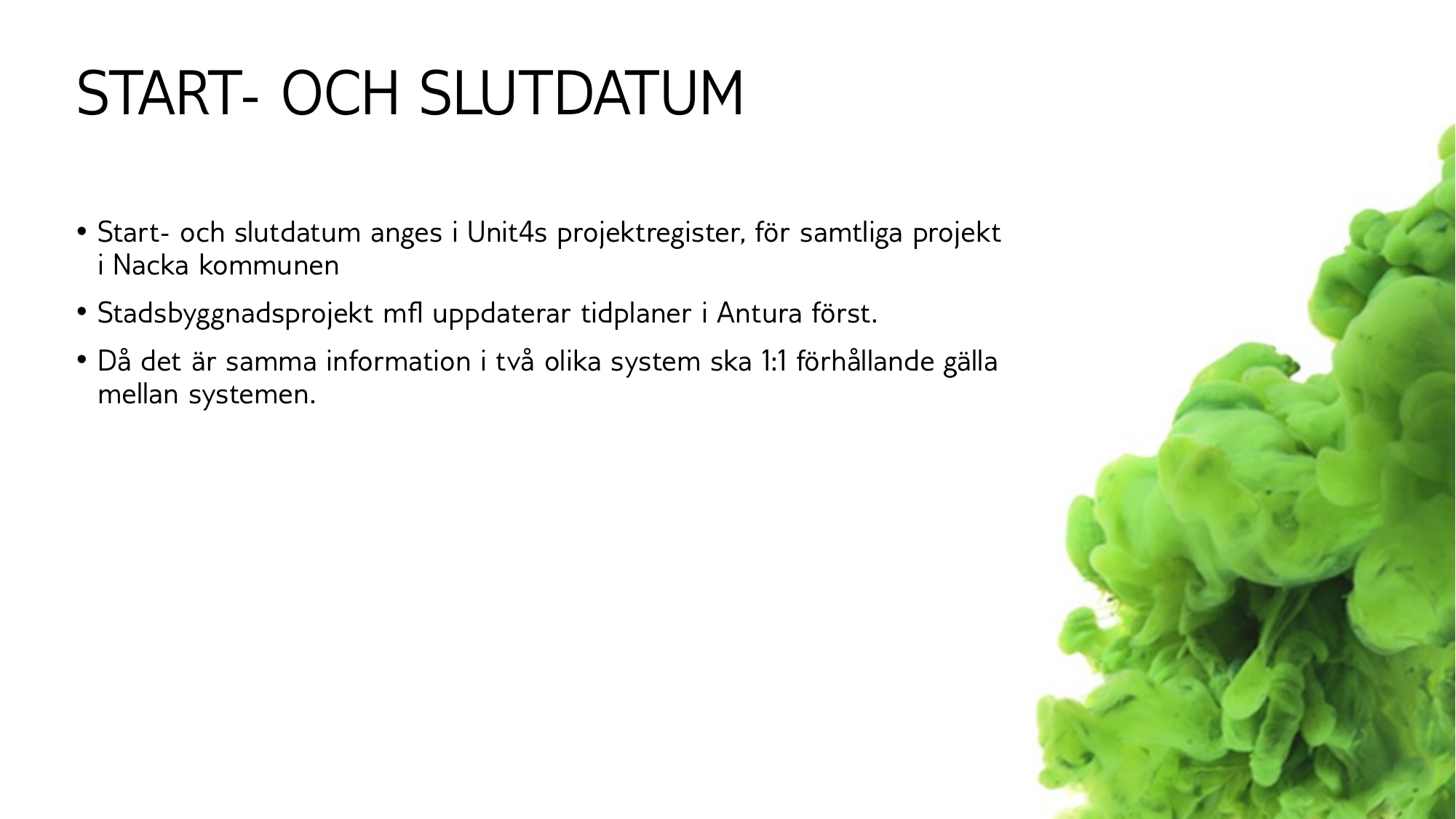

# Start- och slutdatum
Start- och slutdatum anges i Unit4s projektregister, för samtliga projekt i Nacka kommunen
Stadsbyggnadsprojekt mfl uppdaterar tidplaner i Antura först.
Då det är samma information i två olika system ska 1:1 förhållande gälla mellan systemen.